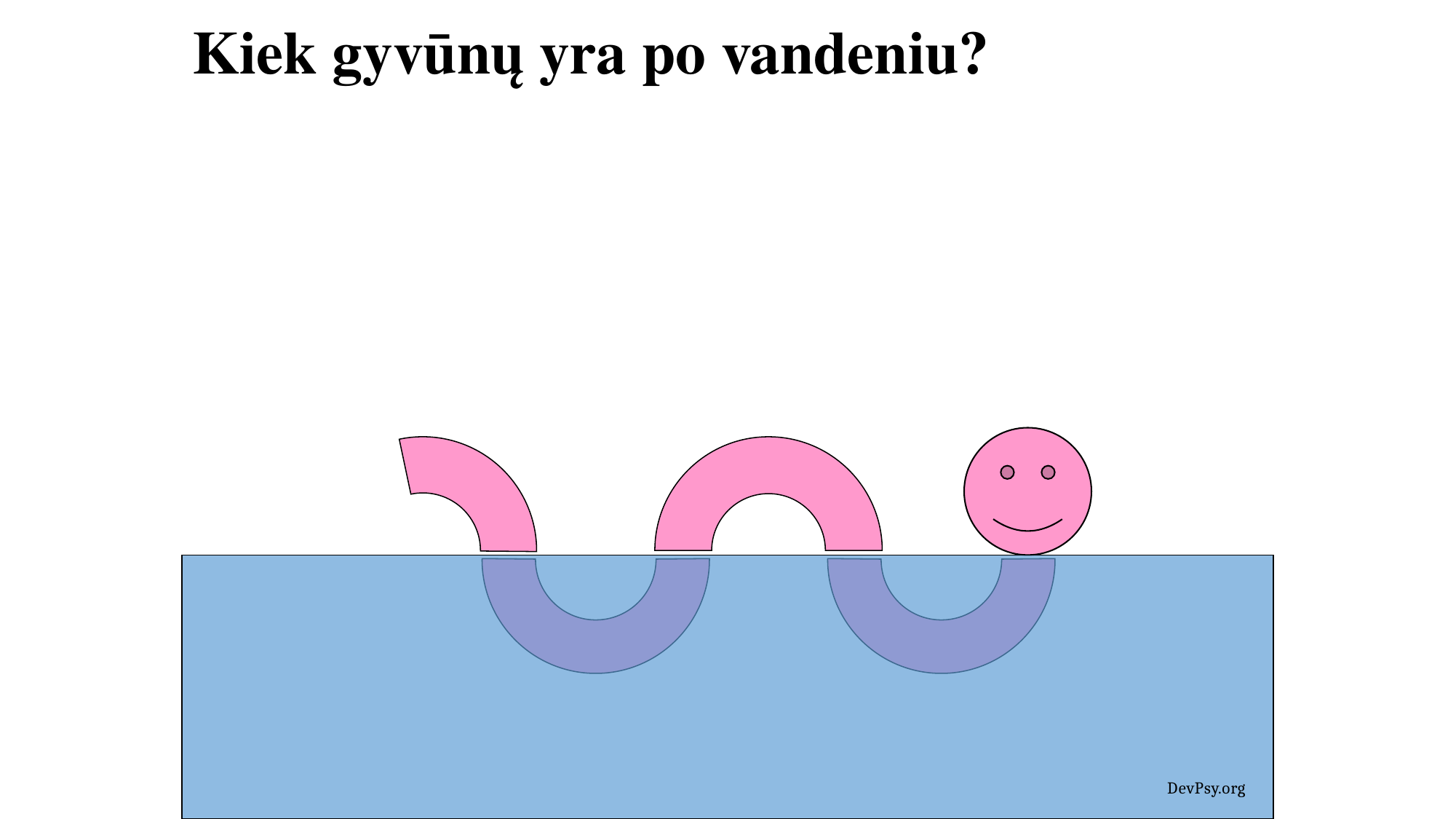

# Kiek gyvūnų yra po vandeniu?

DevPsy.org